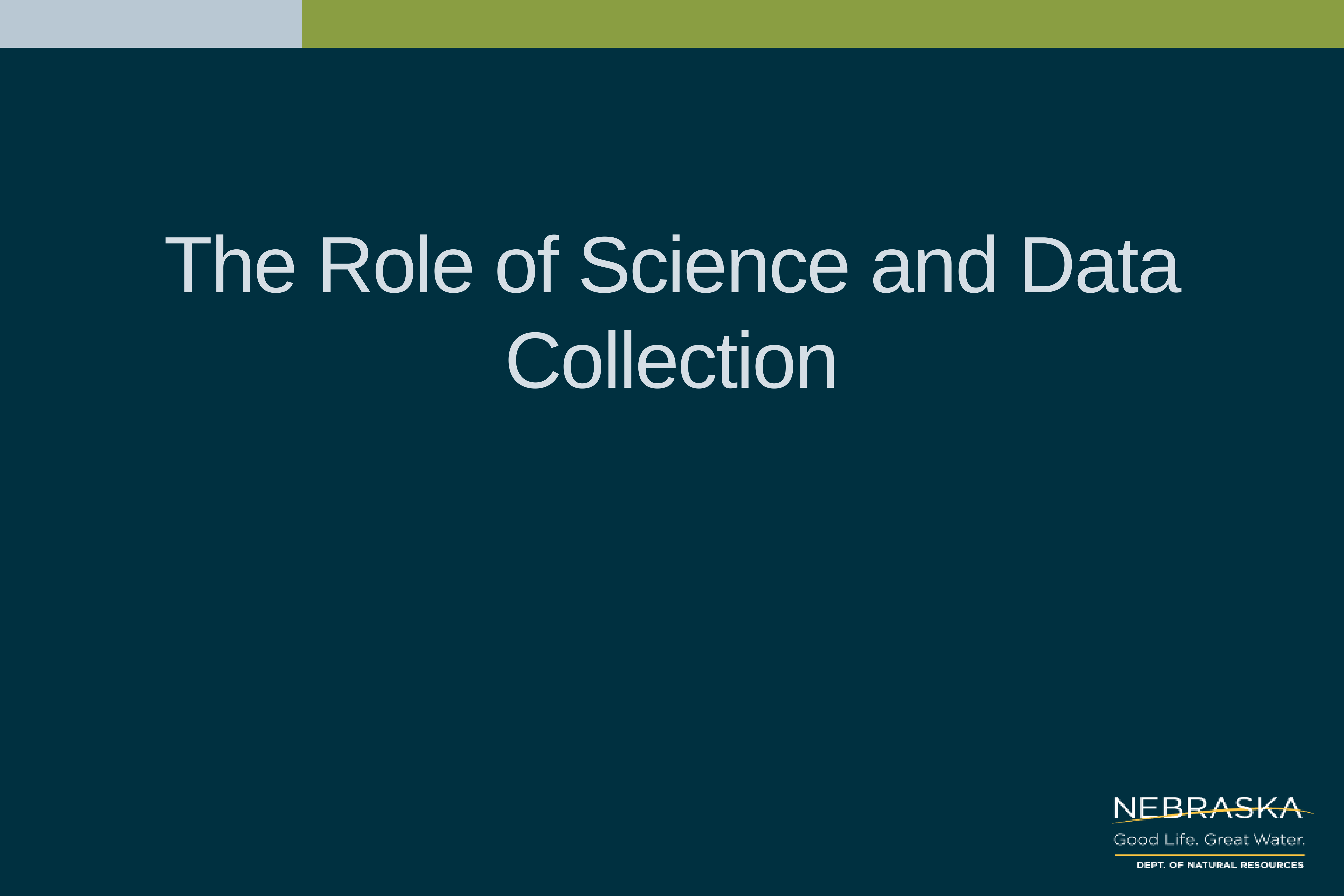

# The Role of Science and Data Collection